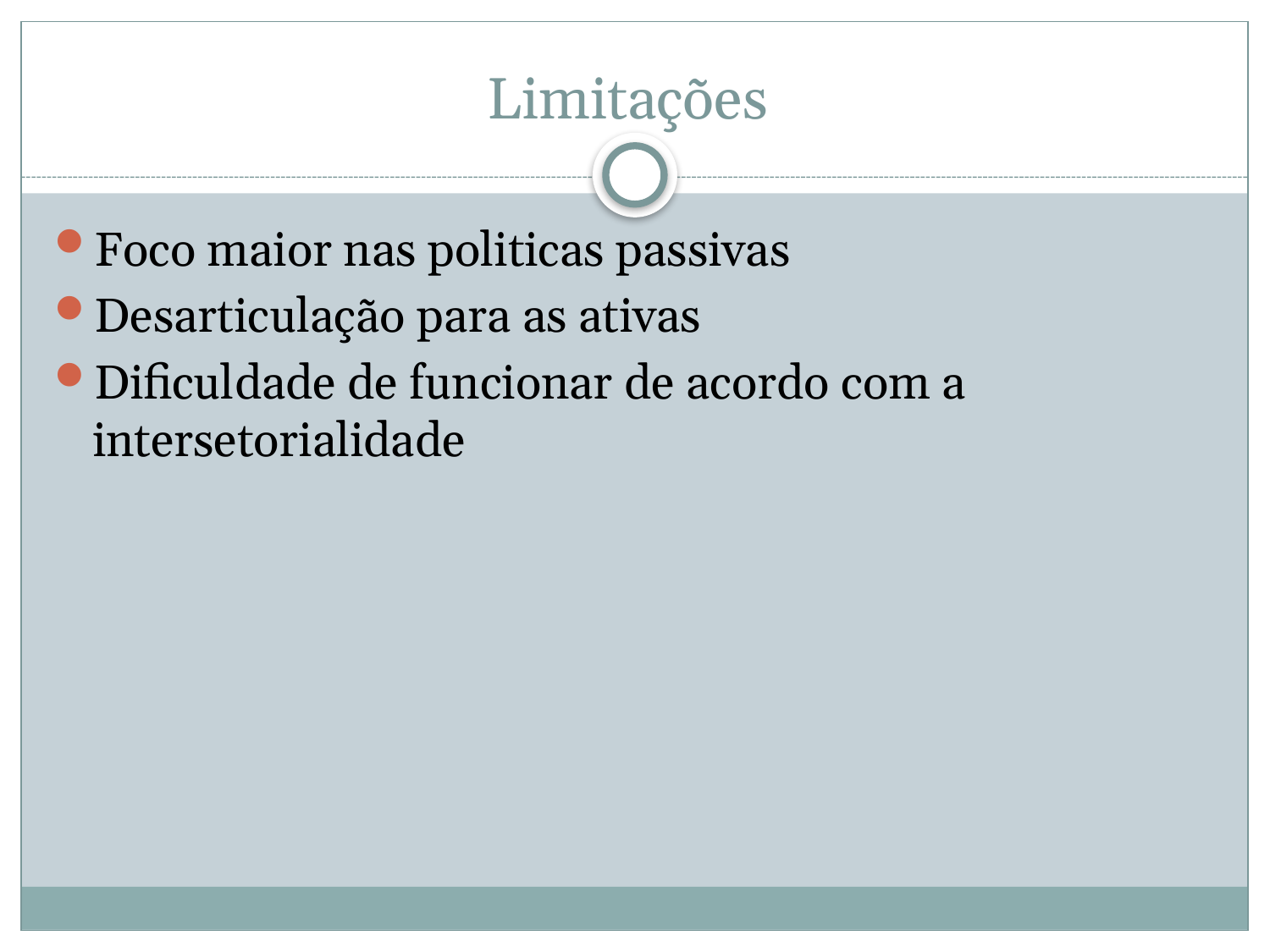

# Limitações
Foco maior nas politicas passivas
Desarticulação para as ativas
Dificuldade de funcionar de acordo com a intersetorialidade